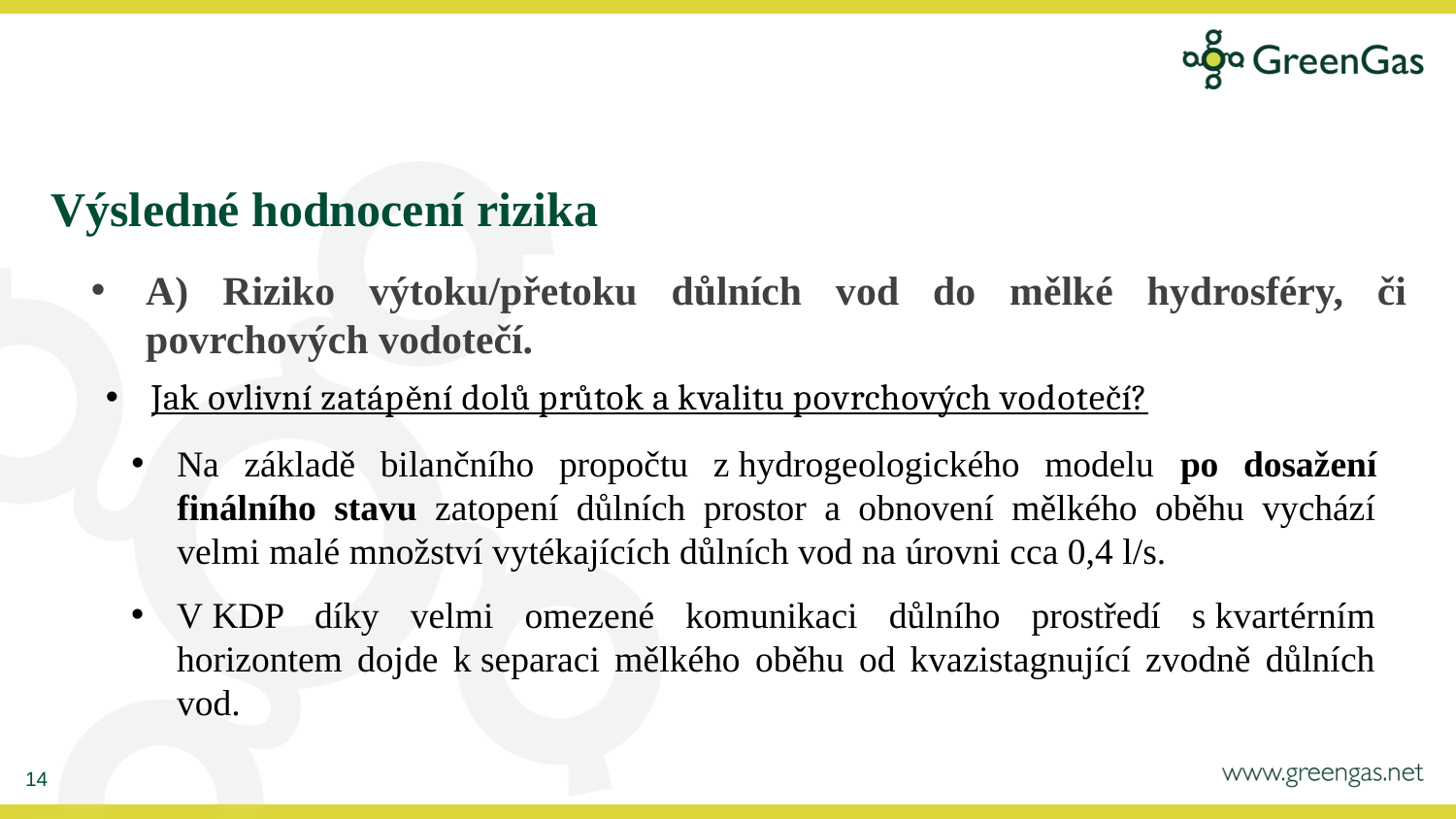

Výsledné hodnocení rizika
A) Riziko výtoku/přetoku důlních vod do mělké hydrosféry, či povrchových vodotečí.

Jak ovlivní zatápění dolů průtok a kvalitu povrchových vodotečí?
Na základě bilančního propočtu z hydrogeologického modelu po dosažení finálního stavu zatopení důlních prostor a obnovení mělkého oběhu vychází velmi malé množství vytékajících důlních vod na úrovni cca 0,4 l/s.
V KDP díky velmi omezené komunikaci důlního prostředí s kvartérním horizontem dojde k separaci mělkého oběhu od kvazistagnující zvodně důlních vod.
14